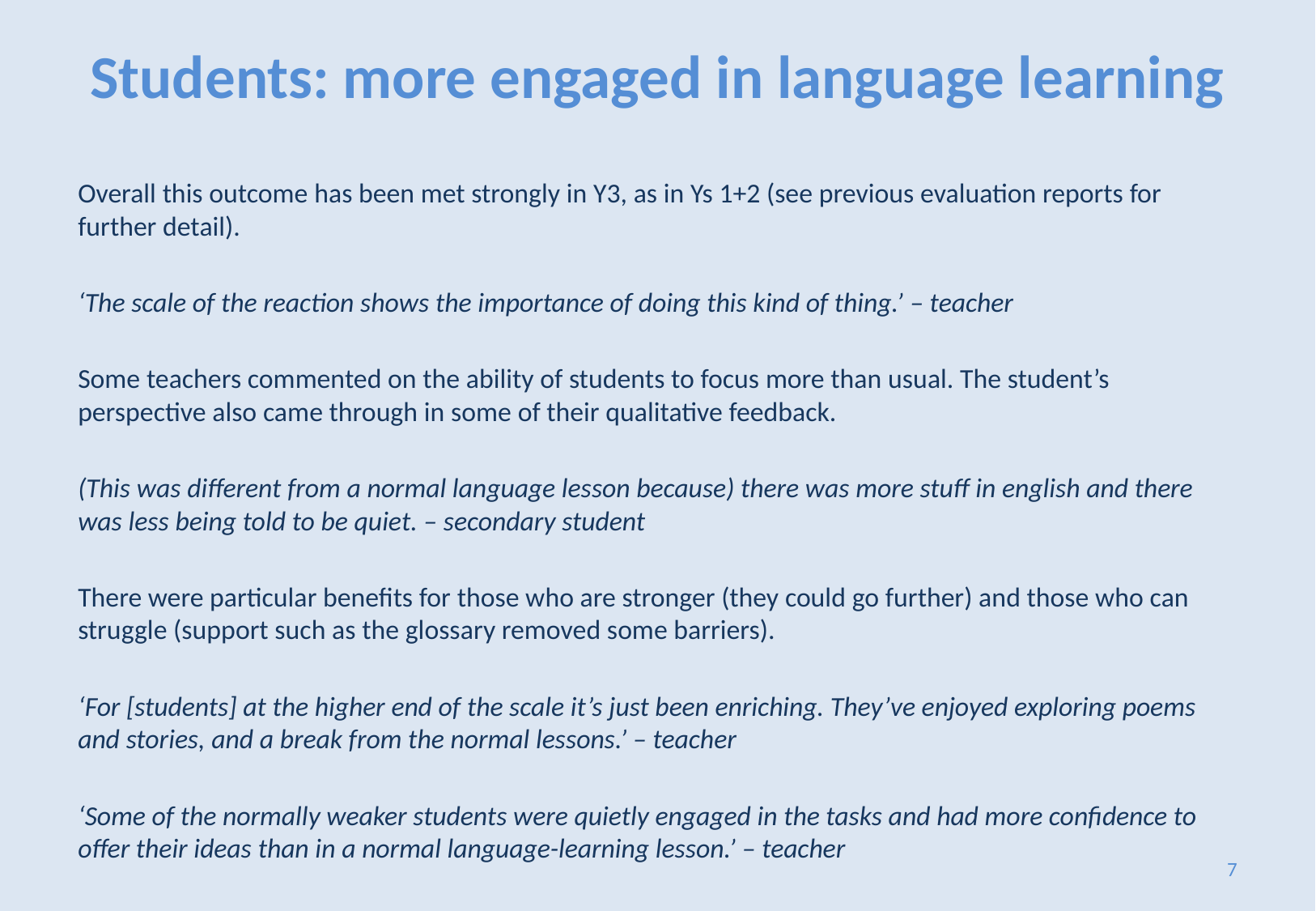

# Students: more engaged in language learning
Overall this outcome has been met strongly in Y3, as in Ys 1+2 (see previous evaluation reports for further detail).

‘The scale of the reaction shows the importance of doing this kind of thing.’ – teacher

Some teachers commented on the ability of students to focus more than usual. The student’s perspective also came through in some of their qualitative feedback.

(This was different from a normal language lesson because) there was more stuff in english and there was less being told to be quiet. – secondary student

There were particular benefits for those who are stronger (they could go further) and those who can struggle (support such as the glossary removed some barriers).

‘For [students] at the higher end of the scale it’s just been enriching. They’ve enjoyed exploring poems and stories, and a break from the normal lessons.’ – teacher

‘Some of the normally weaker students were quietly engaged in the tasks and had more confidence to offer their ideas than in a normal language-learning lesson.’ – teacher

7